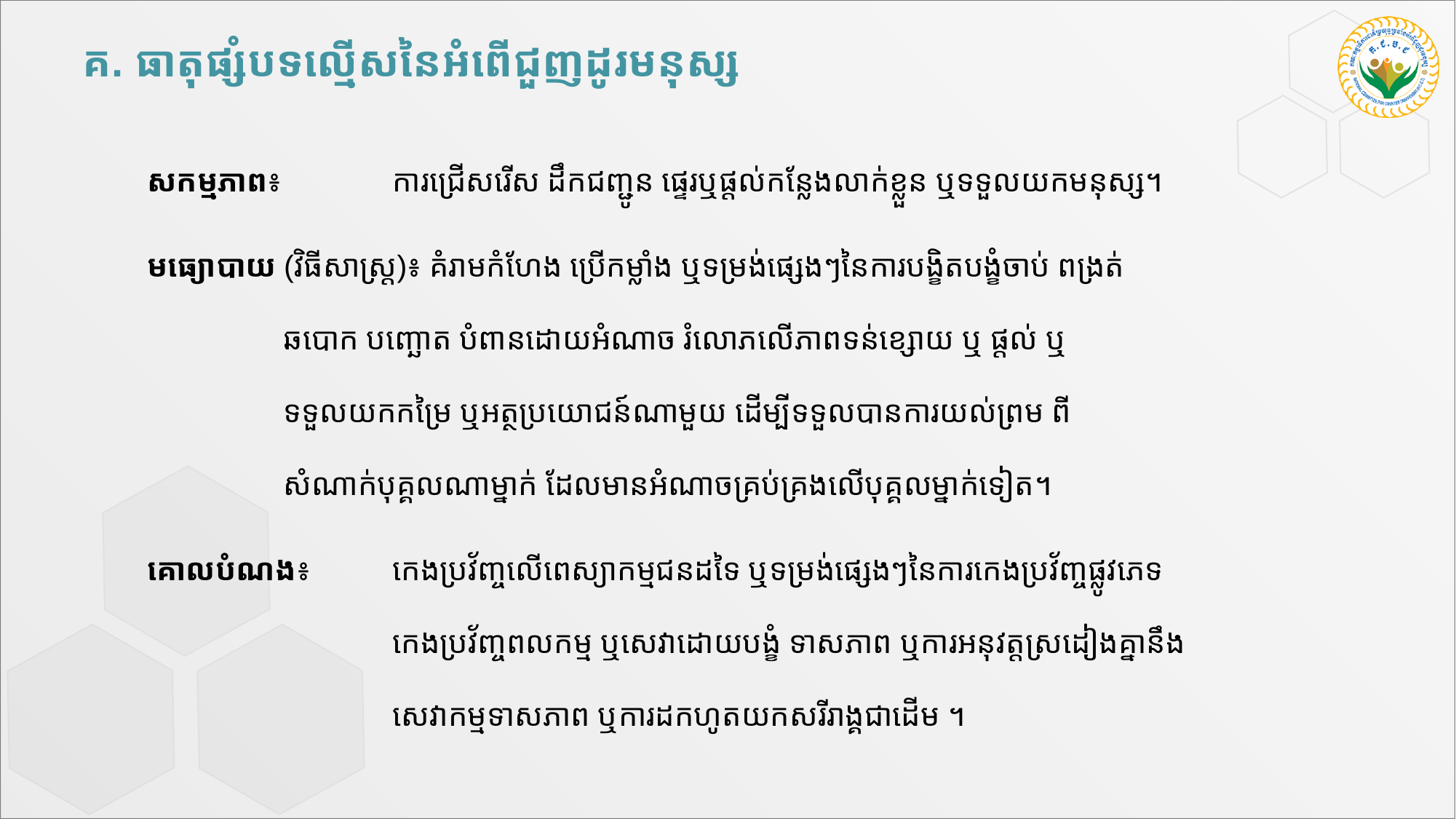

គ.​ ធាតុផ្សំបទល្មើសនៃអំពើជួញដូរមនុស្ស
សកម្មភាព៖ 	ការជ្រើសរើស ដឹកជញ្ជូន ផ្ទេរឬផ្តល់កន្លែងលាក់ខ្លួន ឬទទួលយកមនុស្ស​។
មធ្យោបាយ (វិធីសាស្ត្រ)៖ គំរាមកំហែង ប្រើកម្លាំង ឬទម្រង់ផ្សេងៗនៃការ​បង្ខិតបង្ខំចាប់ ពង្រត់			ឆបោក បញ្ឆោត បំពានដោយអំណាច រំលោភលើភាពទន់ខ្សោយ ឬ ផ្តល់​ ឬ			ទទួលយកកម្រៃ​ ឬអត្ថប្រយោជន៍ណាមួយ ដើម្បីទទួលបានការយល់ព្រម ពី			សំណាក់បុគ្គលណាម្នាក់ ដែលមានអំណាចគ្រប់គ្រងលើបុគ្គលម្នាក់ទៀត។
គោលបំណង៖ 	កេងប្រវ័ញ្ចលើពេស្យាកម្មជនដទៃ ឬទម្រង់ផ្សេងៗនៃការកេងប្រវ័ញ្ច​ផ្លូវភេទ 			កេងប្រវ័ញ្ចពលកម្ម ឬសេវាដោយបង្ខំ ទាសភាព ឬការអនុវត្តស្រដៀងគ្នានឹង			សេវាកម្ម​ទាសភាព ឬការដកហូតយក​សរីរាង្គជាដើម ។